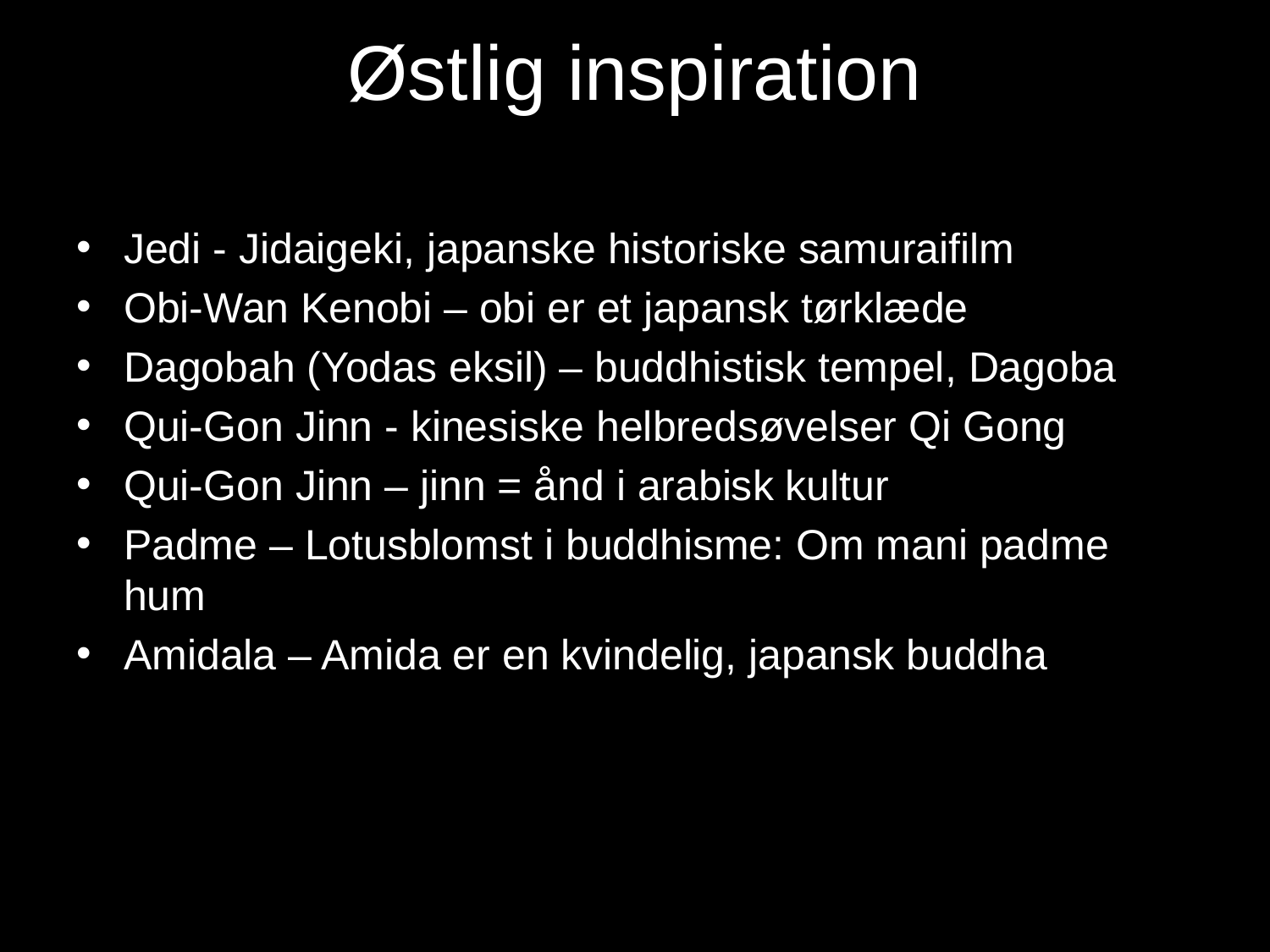

# Østlig inspiration

Jedi - Jidaigeki, japanske historiske samuraifilm
Obi-Wan Kenobi – obi er et japansk tørklæde
Dagobah (Yodas eksil) – buddhistisk tempel, Dagoba
Qui-Gon Jinn - kinesiske helbredsøvelser Qi Gong
Qui-Gon Jinn – jinn = ånd i arabisk kultur
Padme – Lotusblomst i buddhisme: Om mani padme hum
Amidala – Amida er en kvindelig, japansk buddha